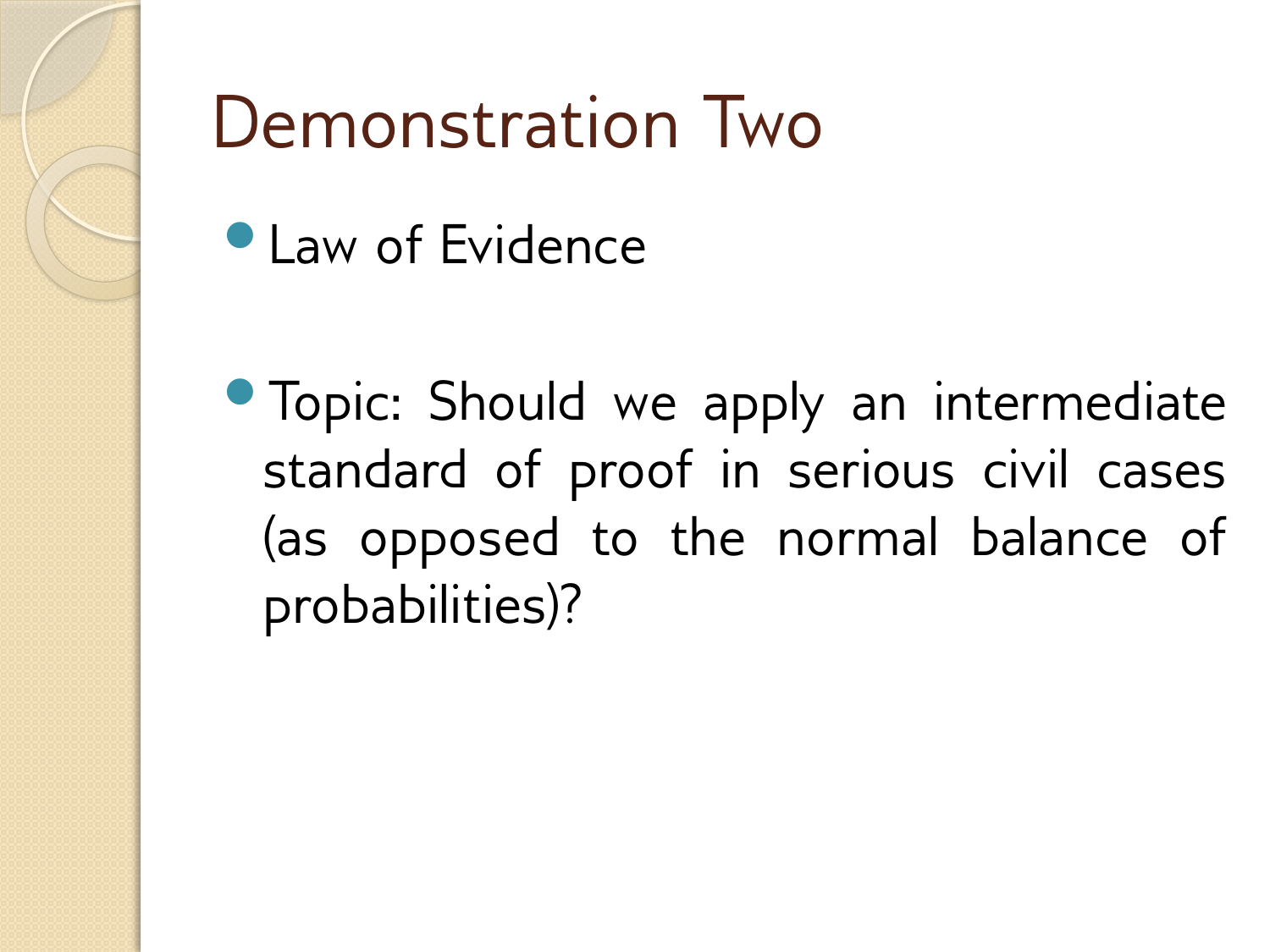

# Demonstration Two
Law of Evidence

Topic: Should we apply an intermediate standard of proof in serious civil cases (as opposed to the normal balance of probabilities)?